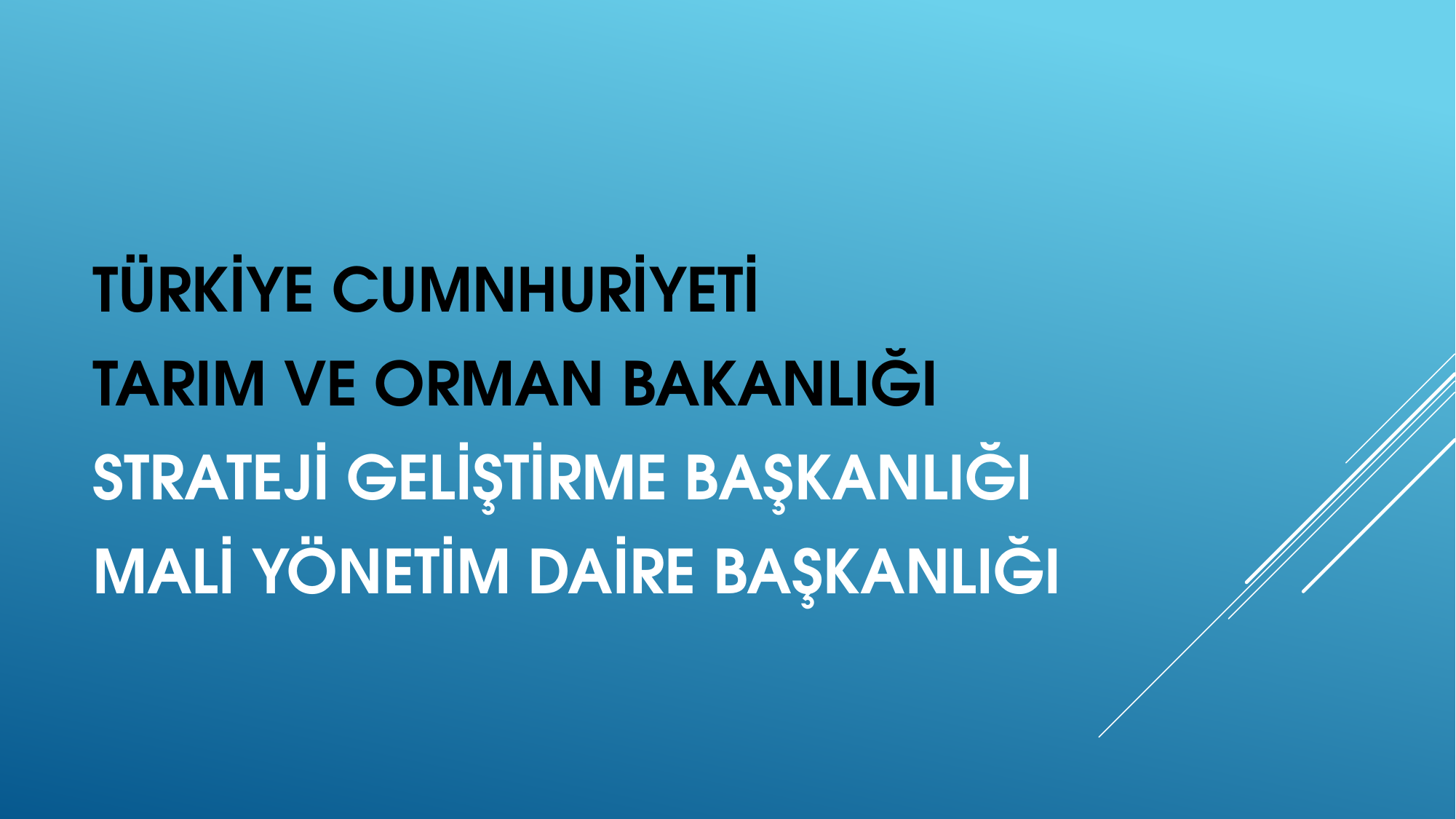

TÜRKİYE CUMNHURİYETİ
TARIM VE ORMAN BAKANLIĞI
STRATEJİ GELİŞTİRME BAŞKANLIĞI
MALİ YÖNETİM DAİRE BAŞKANLIĞI